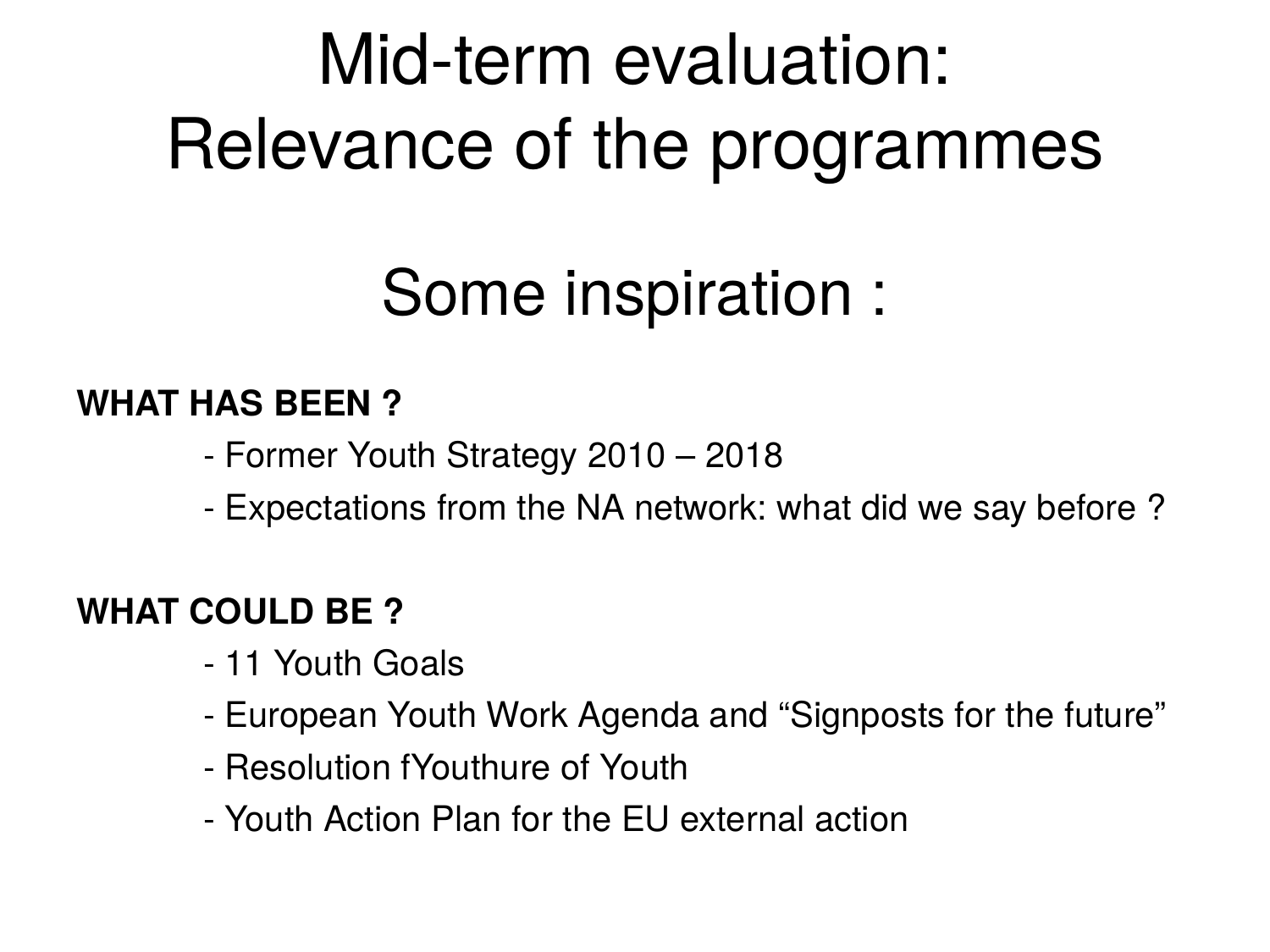

# Mid-term evaluation:
Relevance of the programmes

Some inspiration :

WHAT HAS BEEN ?
	- Former Youth Strategy 2010 – 2018
	- Expectations from the NA network: what did we say before ?

WHAT COULD BE ?
	- 11 Youth Goals
	- European Youth Work Agenda and “Signposts for the future”
	- Resolution fYouthure of Youth
	- Youth Action Plan for the EU external action